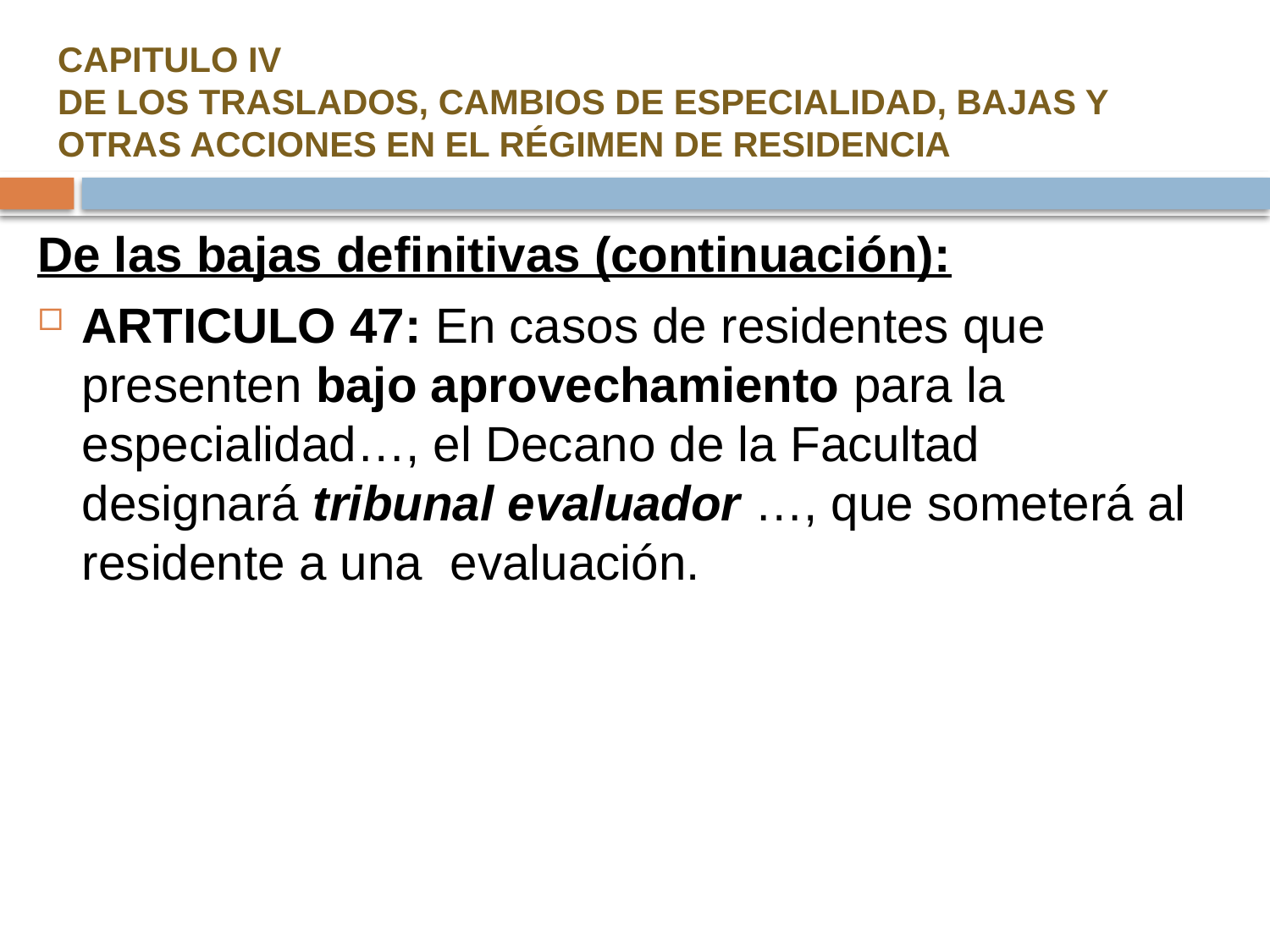

# CAPITULO IV DE LOS TRASLADOS, CAMBIOS DE ESPECIALIDAD, BAJAS Y OTRAS ACCIONES EN EL RÉGIMEN DE RESIDENCIA
De las bajas definitivas (continuación):
ARTICULO 47: En casos de residentes que presenten bajo aprovechamiento para la especialidad…, el Decano de la Facultad designará tribunal evaluador …, que someterá al residente a una  evaluación.